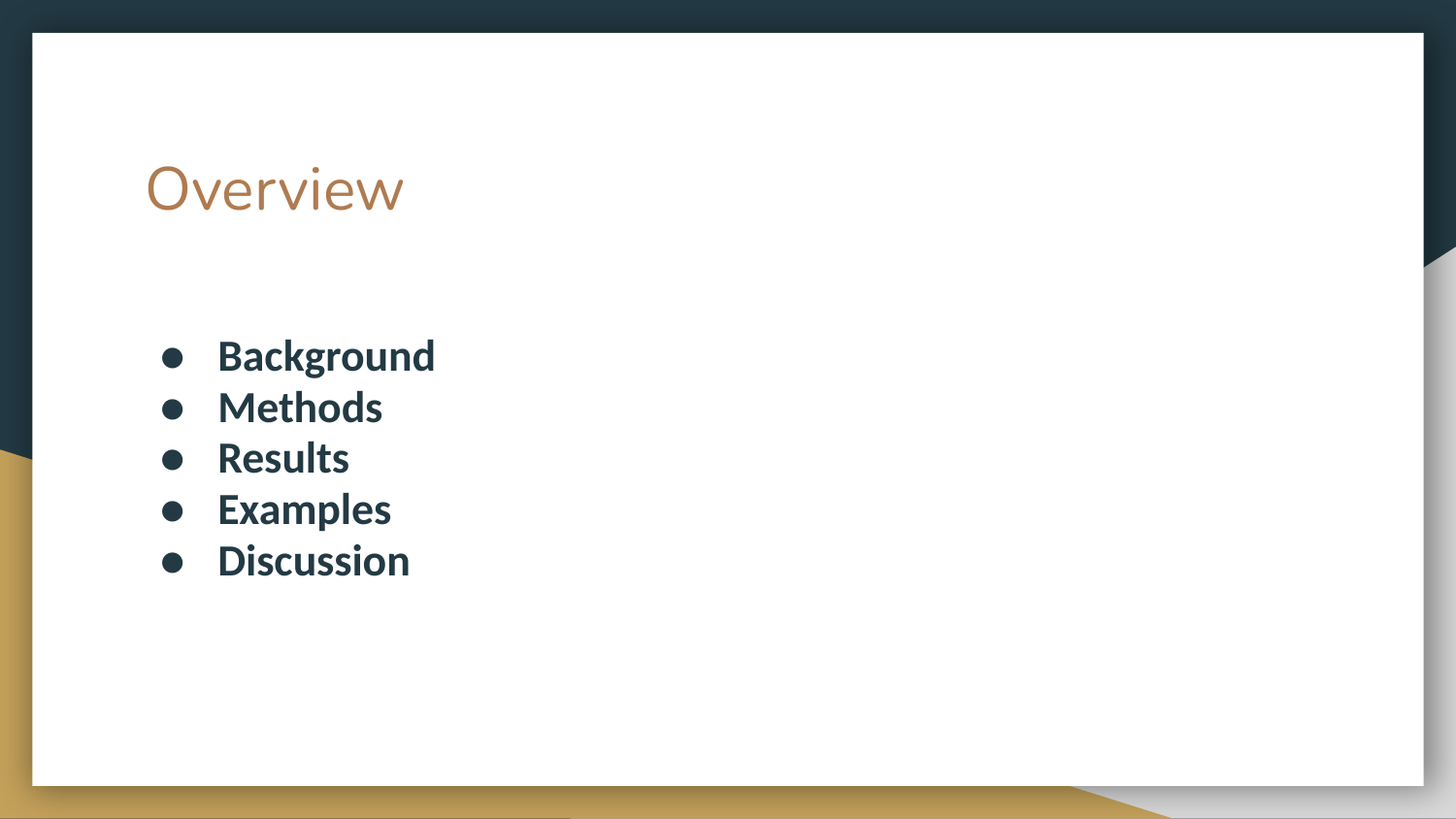

# Overview
Background
Methods
Results
Examples
Discussion